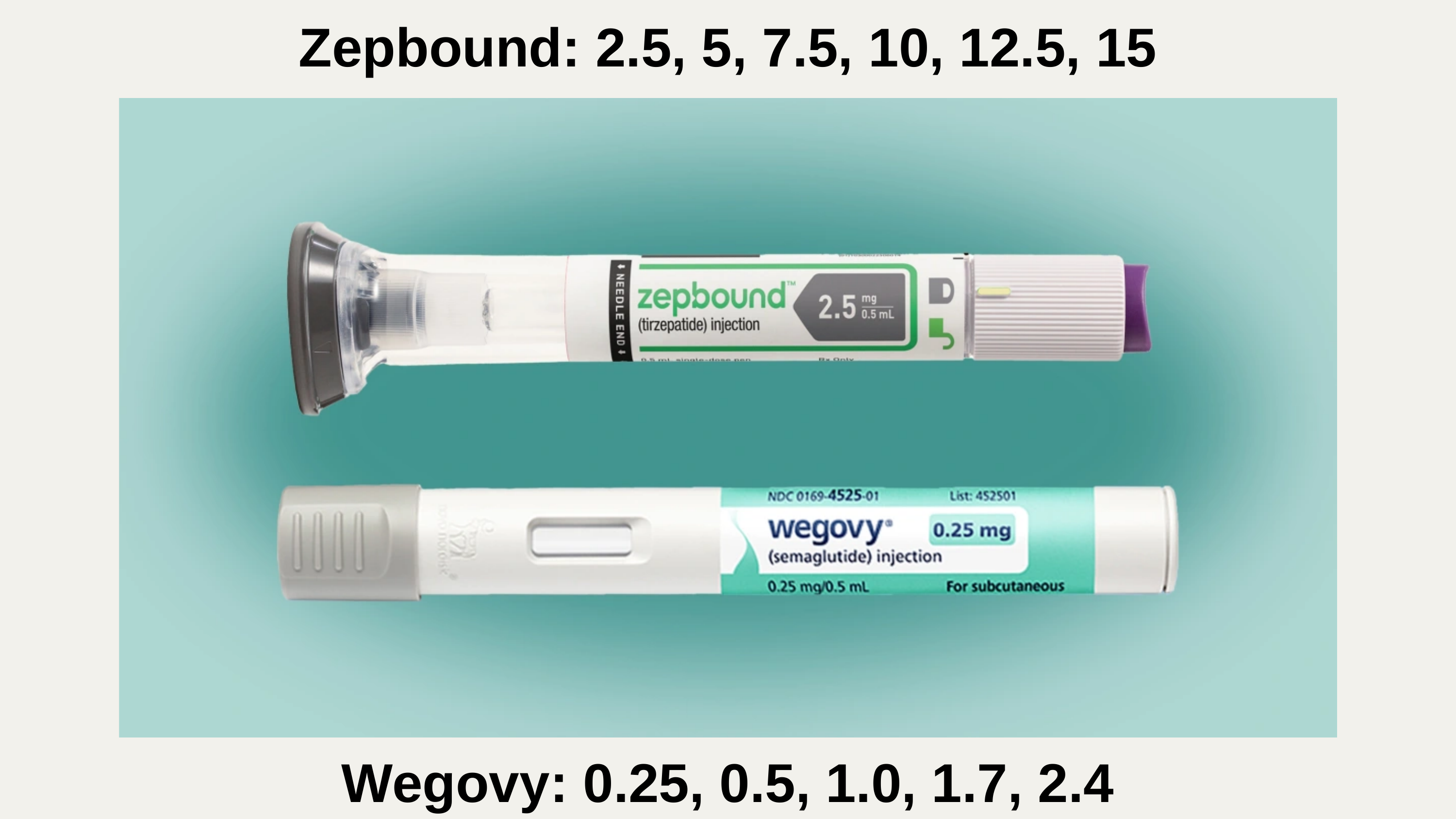

Zepbound: 2.5, 5, 7.5, 10, 12.5, 15

Wegovy: 0.25, 0.5, 1.0, 1.7, 2.4